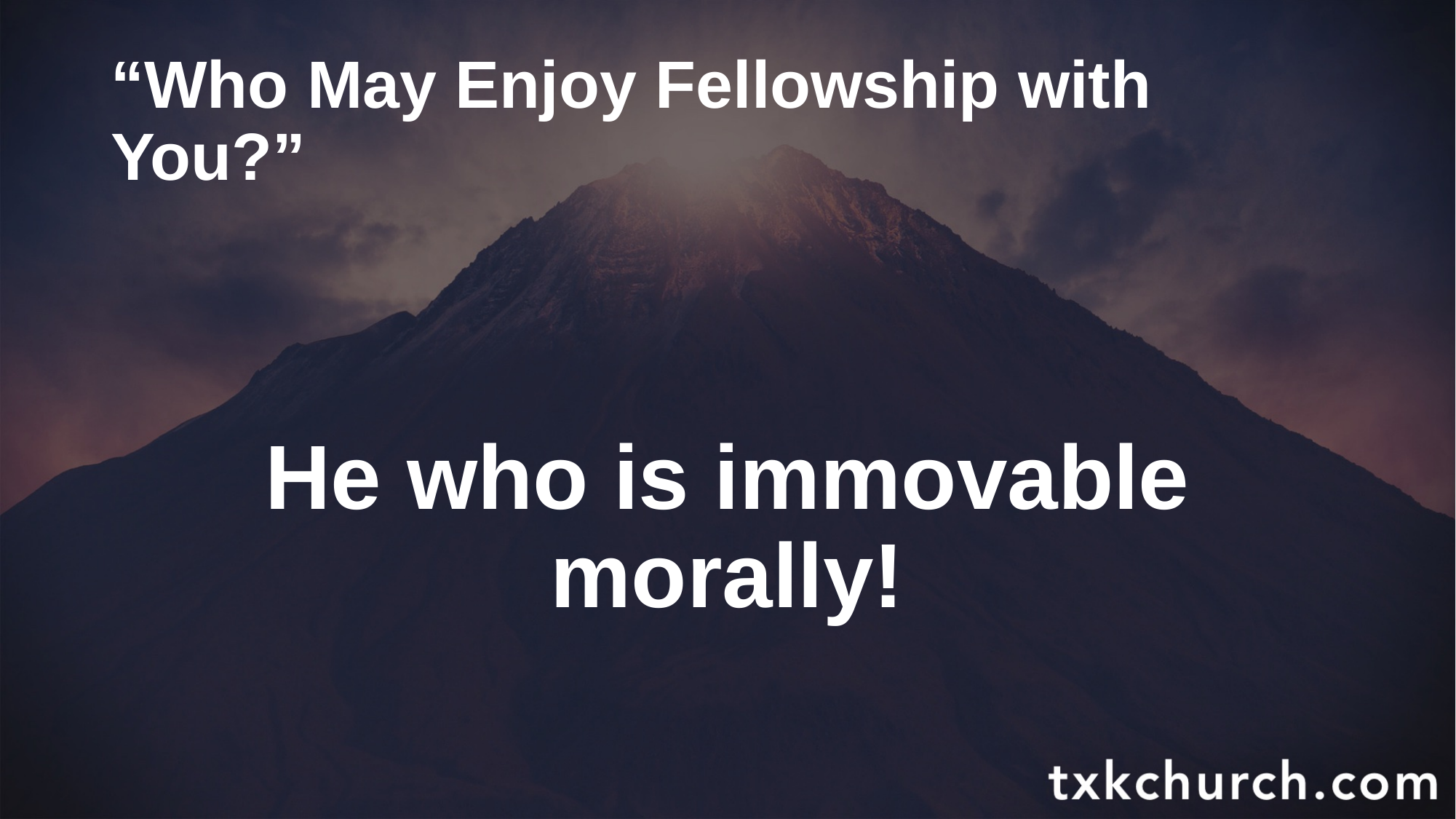

# “Who May Enjoy Fellowship with You?”

He who is immovable morally!